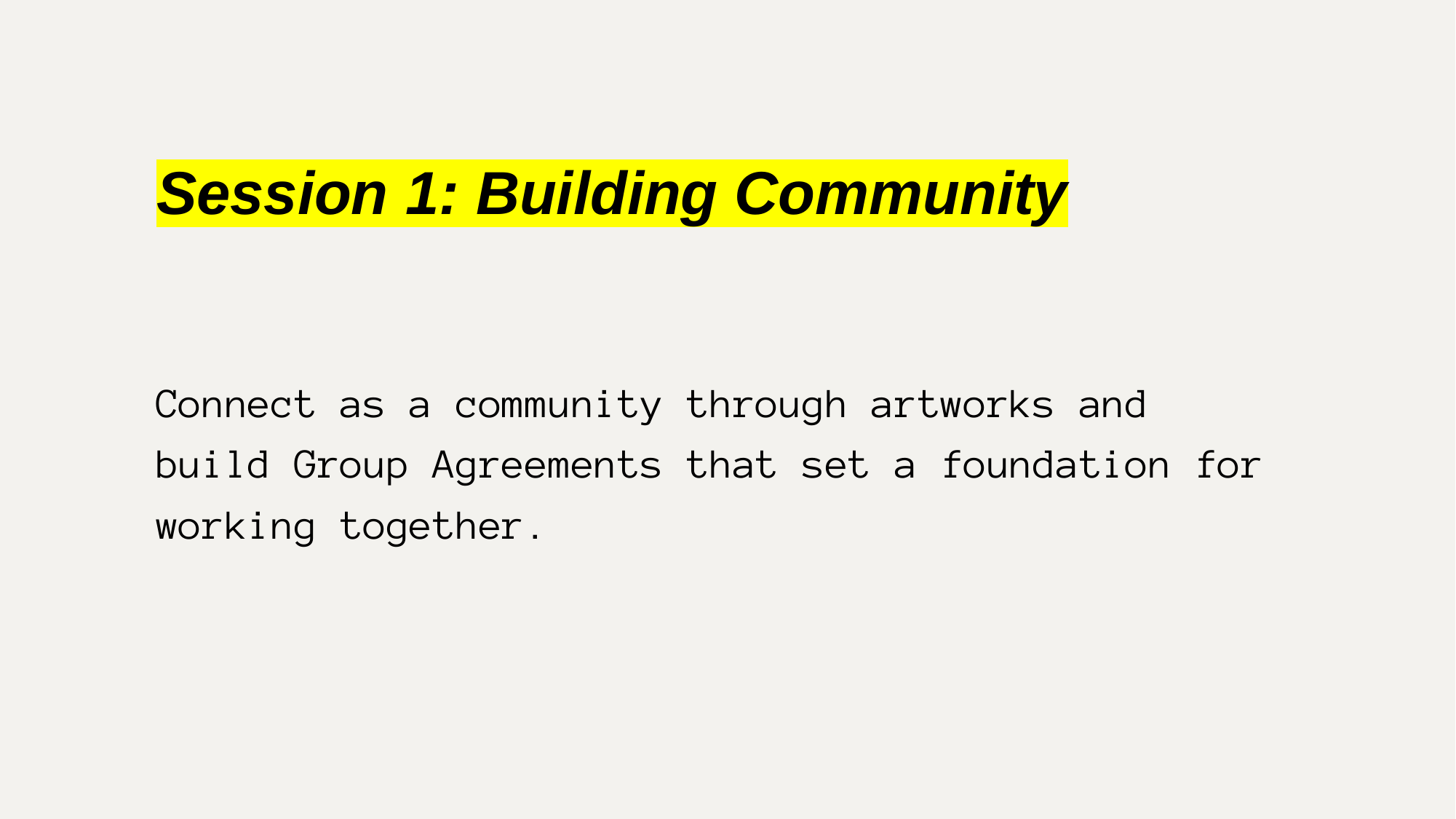

# Session 1: Building Community
Connect as a community through artworks and build Group Agreements that set a foundation for working together.